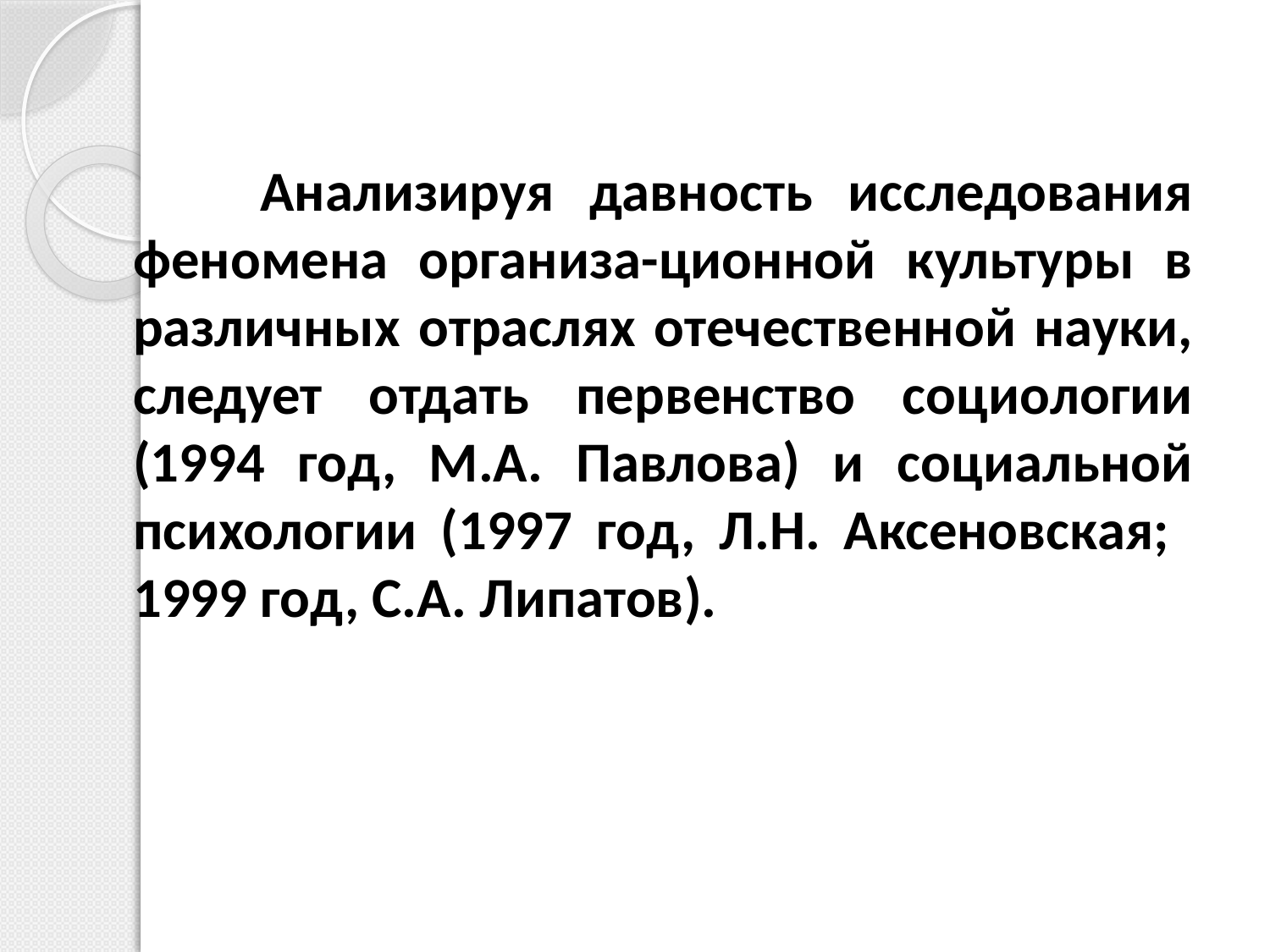

Анализируя давность исследования феномена организа-ционной культуры в различных отраслях отечественной науки, следует отдать первенство социологии (1994 год, М.А. Павлова) и социальной психологии (1997 год, Л.Н. Аксеновская;
1999 год, С.А. Липатов).